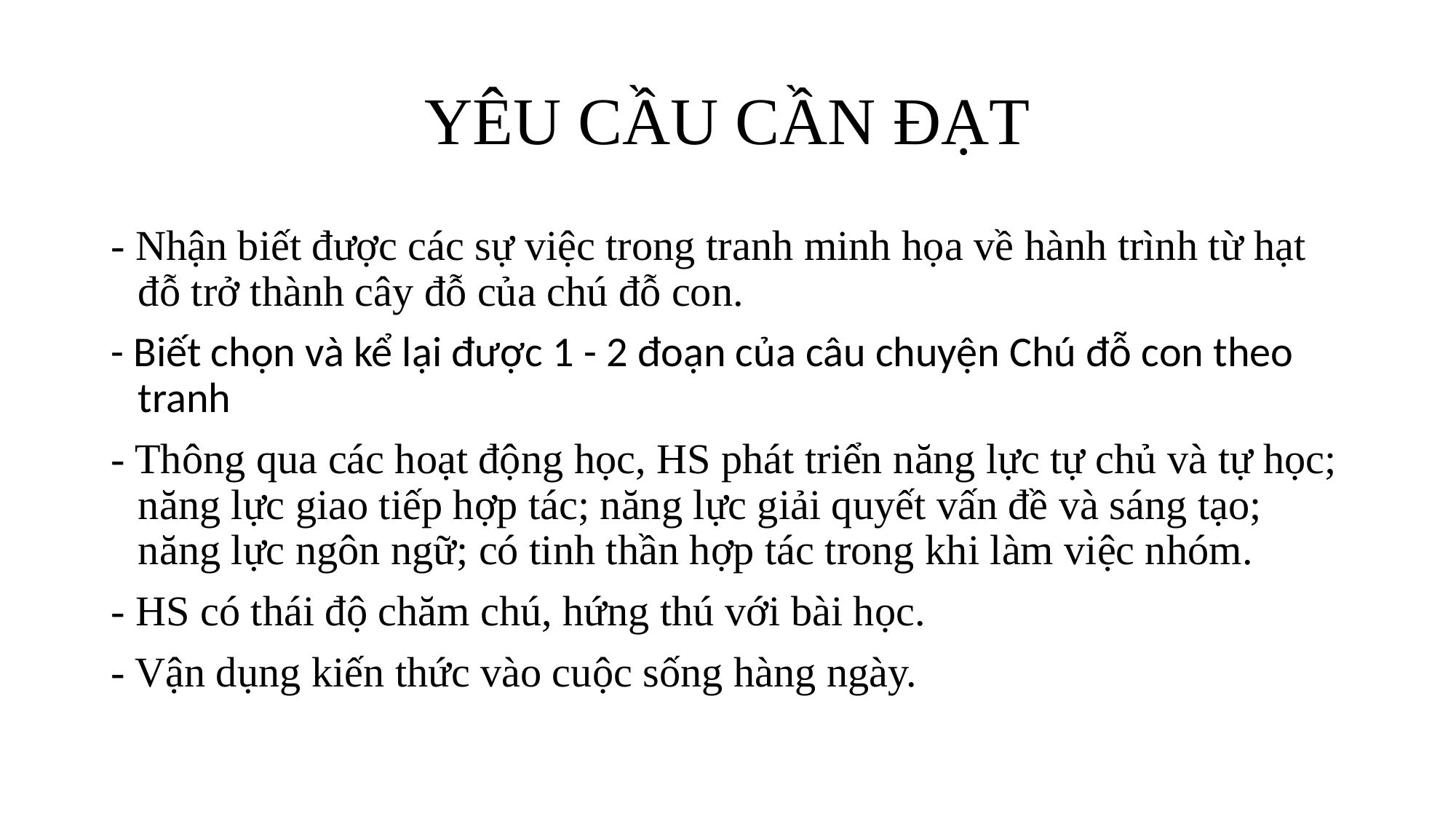

# YÊU CẦU CẦN ĐẠT
- Nhận biết được các sự việc trong tranh minh họa về hành trình từ hạt đỗ trở thành cây đỗ của chú đỗ con.
- Biết chọn và kể lại được 1 - 2 đoạn của câu chuyện Chú đỗ con theo tranh
- Thông qua các hoạt động học, HS phát triển năng lực tự chủ và tự học; năng lực giao tiếp hợp tác; năng lực giải quyết vấn đề và sáng tạo; năng lực ngôn ngữ; có tinh thần hợp tác trong khi làm việc nhóm.
- HS có thái độ chăm chú, hứng thú với bài học.
- Vận dụng kiến thức vào cuộc sống hàng ngày.